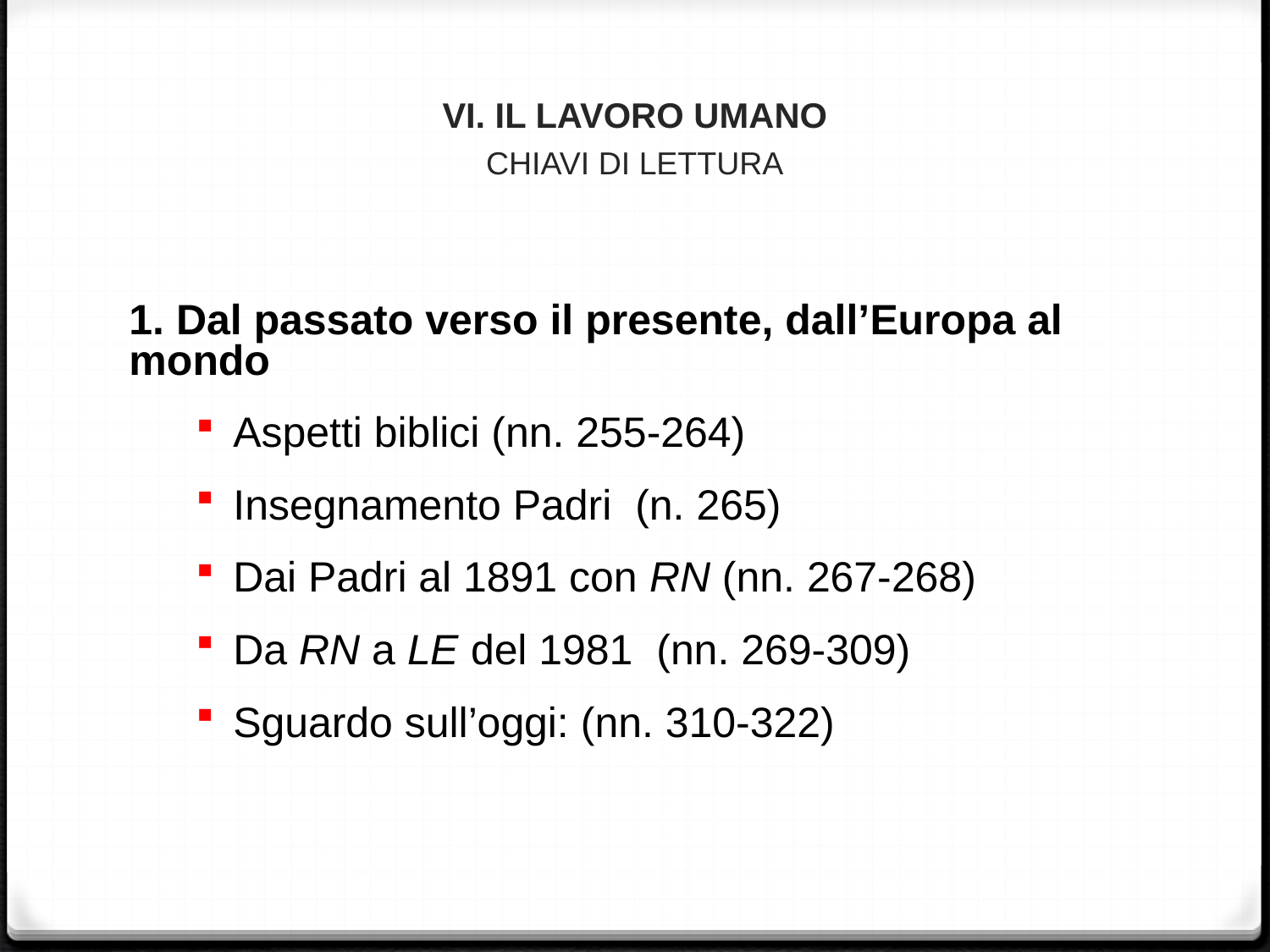

# VI. IL LAVORO UMANO CHIAVI DI LETTURA
1. Dal passato verso il presente, dall’Europa al mondo
Aspetti biblici (nn. 255-264)
Insegnamento Padri  (n. 265)
Dai Padri al 1891 con RN (nn. 267-268)
Da RN a LE del 1981  (nn. 269-309)
Sguardo sull’oggi: (nn. 310-322)